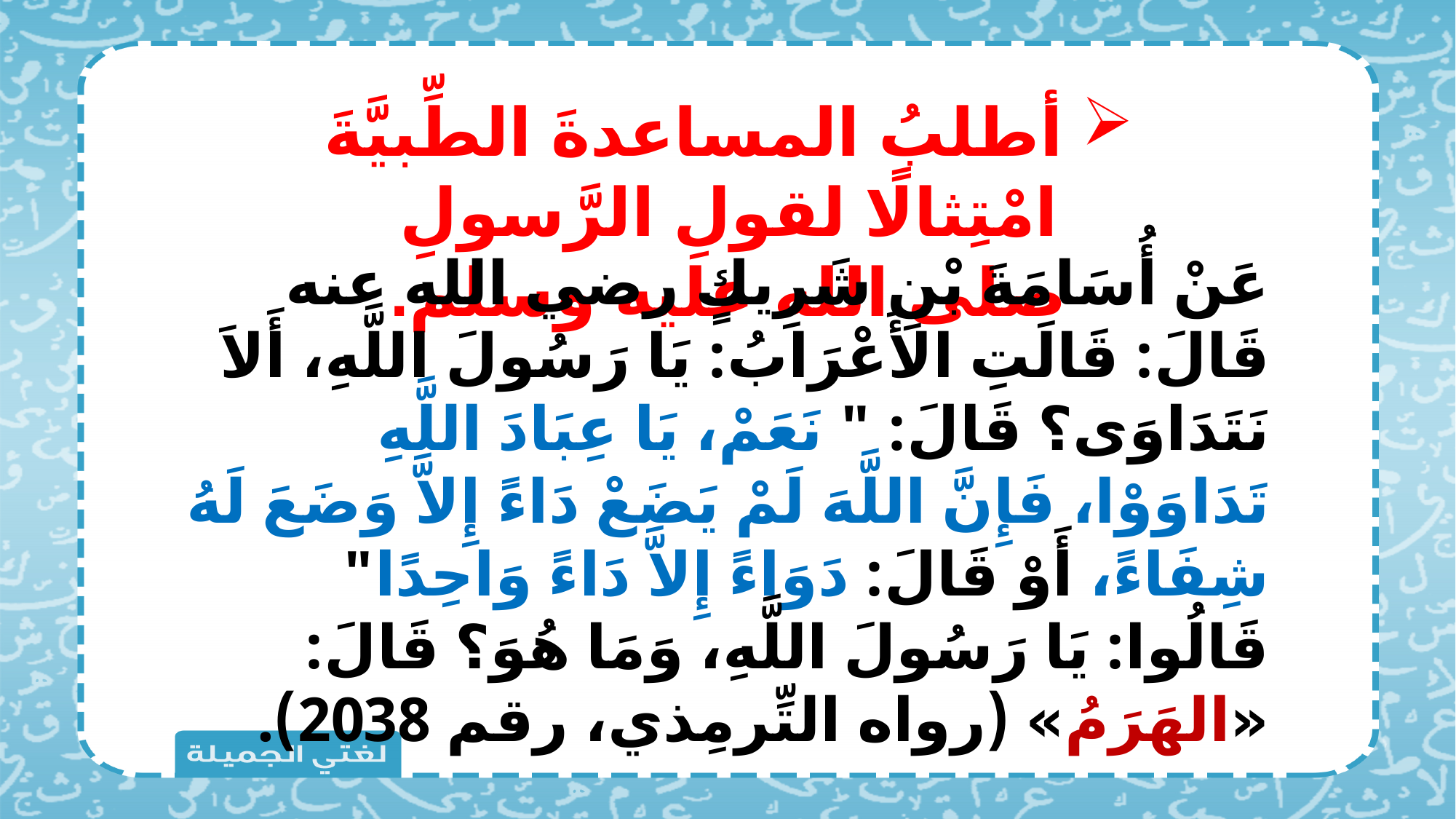

أطلبُ المساعدةَ الطِّبيَّةَ امْتِثالًا لقولِ الرَّسولِ صلى الله عليه وسلم.
عَنْ أُسَامَةَ بْنِ شَرِيكٍ رضي الله عنه قَالَ: قَالَتِ الأَعْرَابُ: يَا رَسُولَ اللَّهِ، أَلاَ نَتَدَاوَى؟ قَالَ: " نَعَمْ، يَا عِبَادَ اللَّهِ تَدَاوَوْا، فَإِنَّ اللَّهَ لَمْ يَضَعْ دَاءً إِلاَّ وَضَعَ لَهُ شِفَاءً، أَوْ قَالَ: دَوَاءً إِلاَّ دَاءً وَاحِدًا" قَالُوا: يَا رَسُولَ اللَّهِ، وَمَا هُوَ؟ قَالَ: «الهَرَمُ» (رواه التِّرمِذي، رقم 2038).